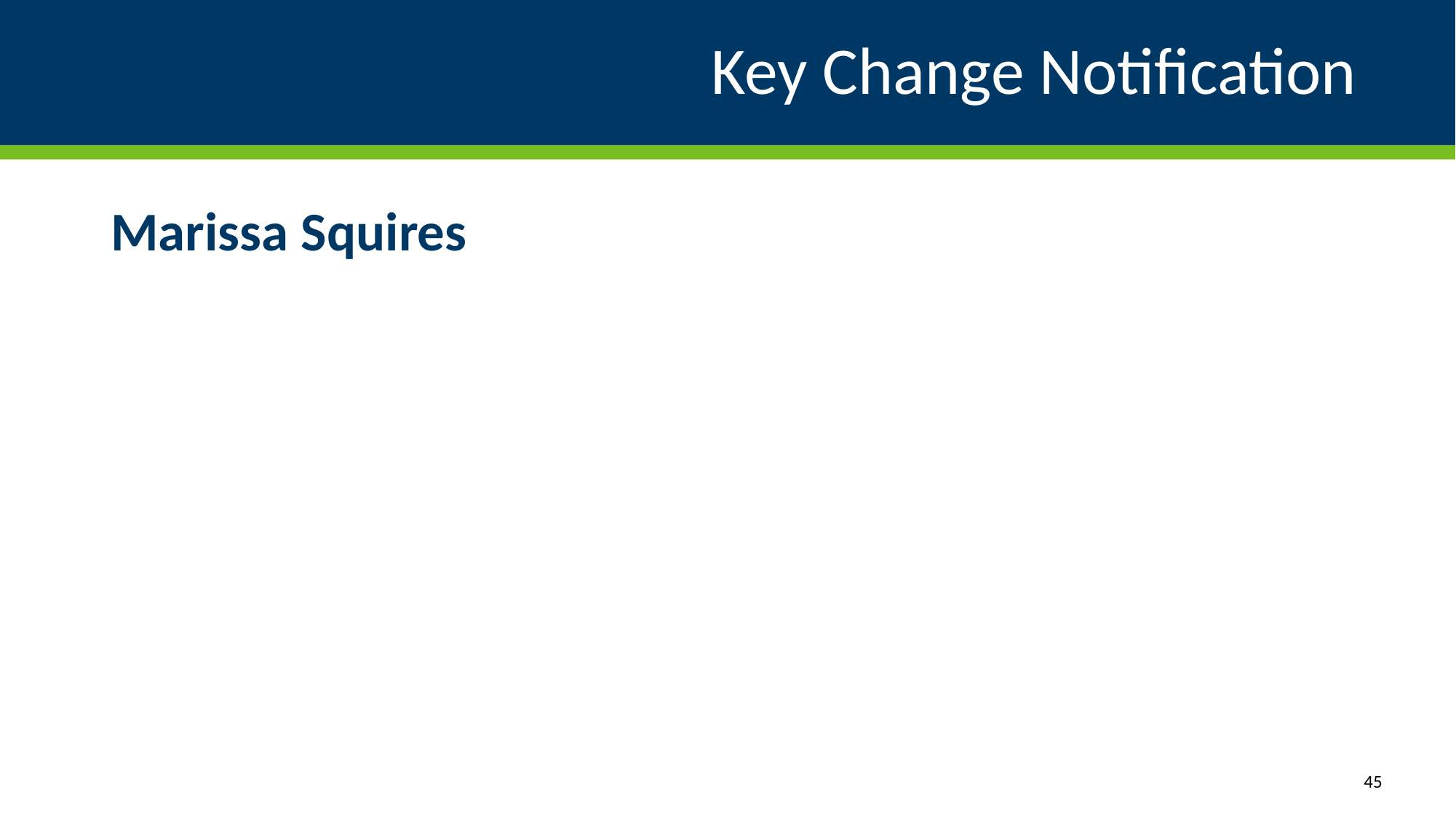

# Key Change Notification
Marissa Squires
45